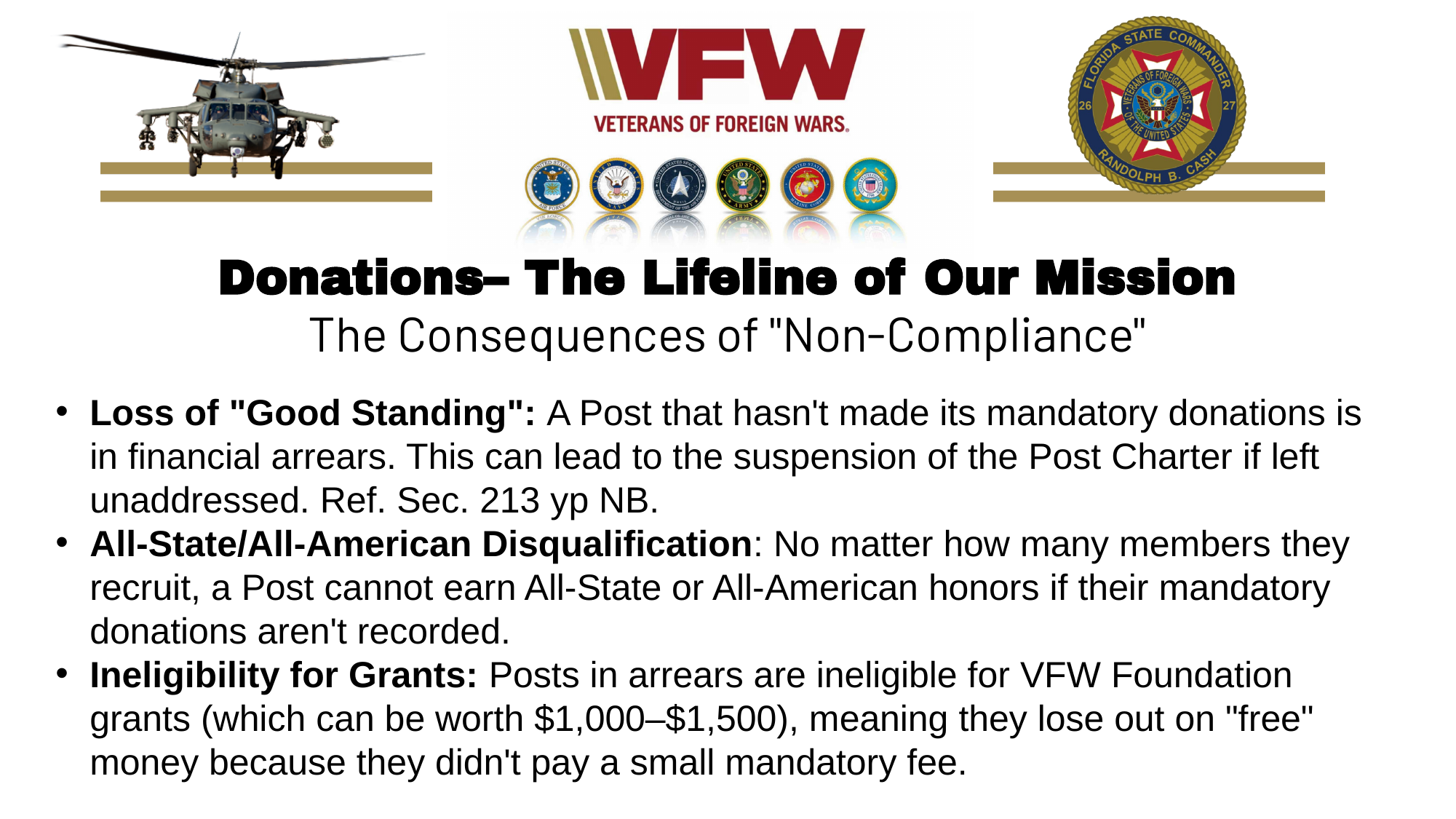

Donations– The Lifeline of Our Mission
The Consequences of "Non-Compliance"
Loss of "Good Standing": A Post that hasn't made its mandatory donations is in financial arrears. This can lead to the suspension of the Post Charter if left unaddressed. Ref. Sec. 213 yp NB.
All-State/All-American Disqualification: No matter how many members they recruit, a Post cannot earn All-State or All-American honors if their mandatory donations aren't recorded.
Ineligibility for Grants: Posts in arrears are ineligible for VFW Foundation grants (which can be worth $1,000–$1,500), meaning they lose out on "free" money because they didn't pay a small mandatory fee.